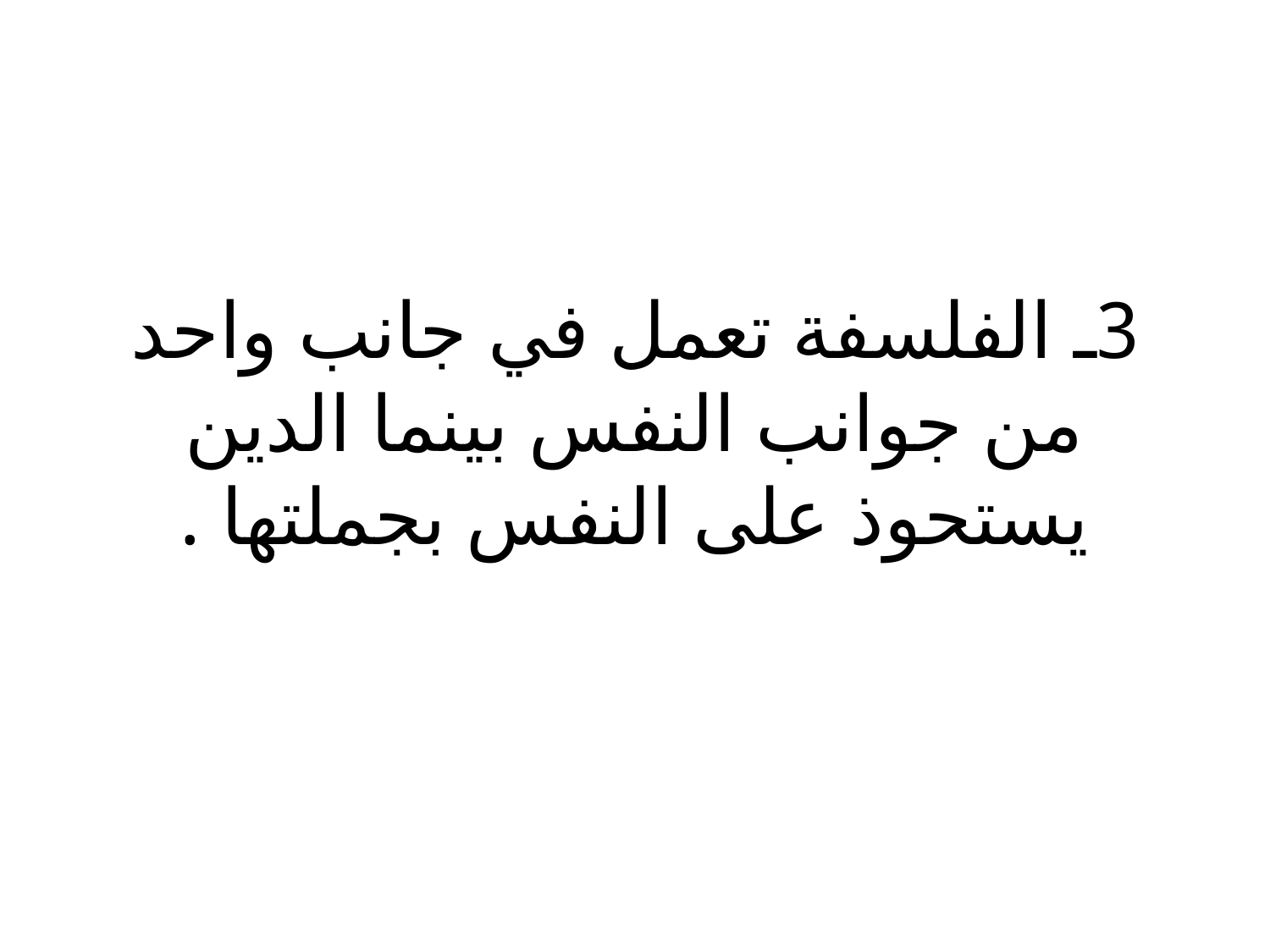

# 3ـ الفلسفة تعمل في جانب واحد من جوانب النفس بينما الدين يستحوذ على النفس بجملتها .